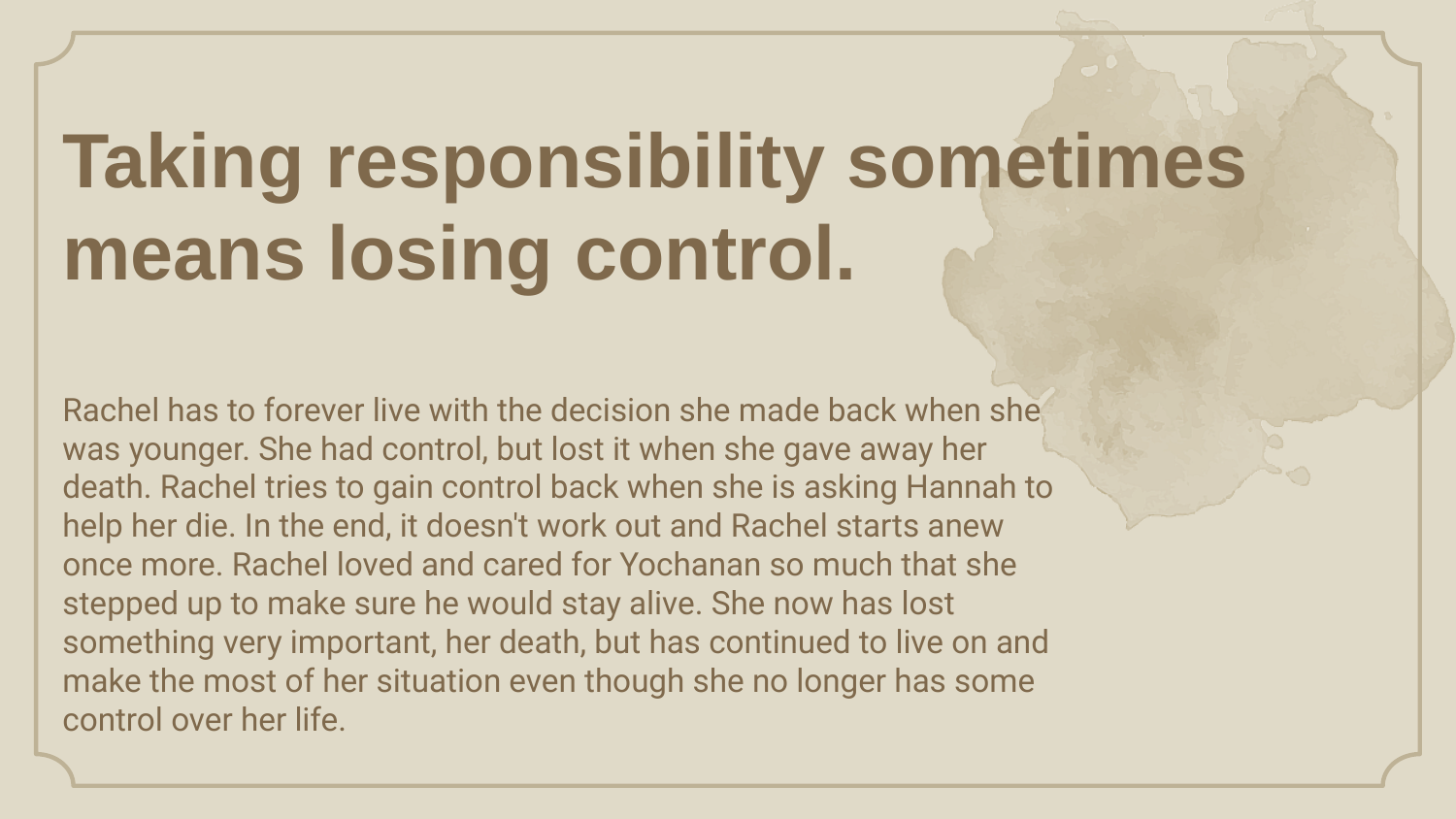

# Taking responsibility sometimes means losing control.
Rachel has to forever live with the decision she made back when she was younger. She had control, but lost it when she gave away her death. Rachel tries to gain control back when she is asking Hannah to help her die. In the end, it doesn't work out and Rachel starts anew once more. Rachel loved and cared for Yochanan so much that she stepped up to make sure he would stay alive. She now has lost something very important, her death, but has continued to live on and make the most of her situation even though she no longer has some control over her life.